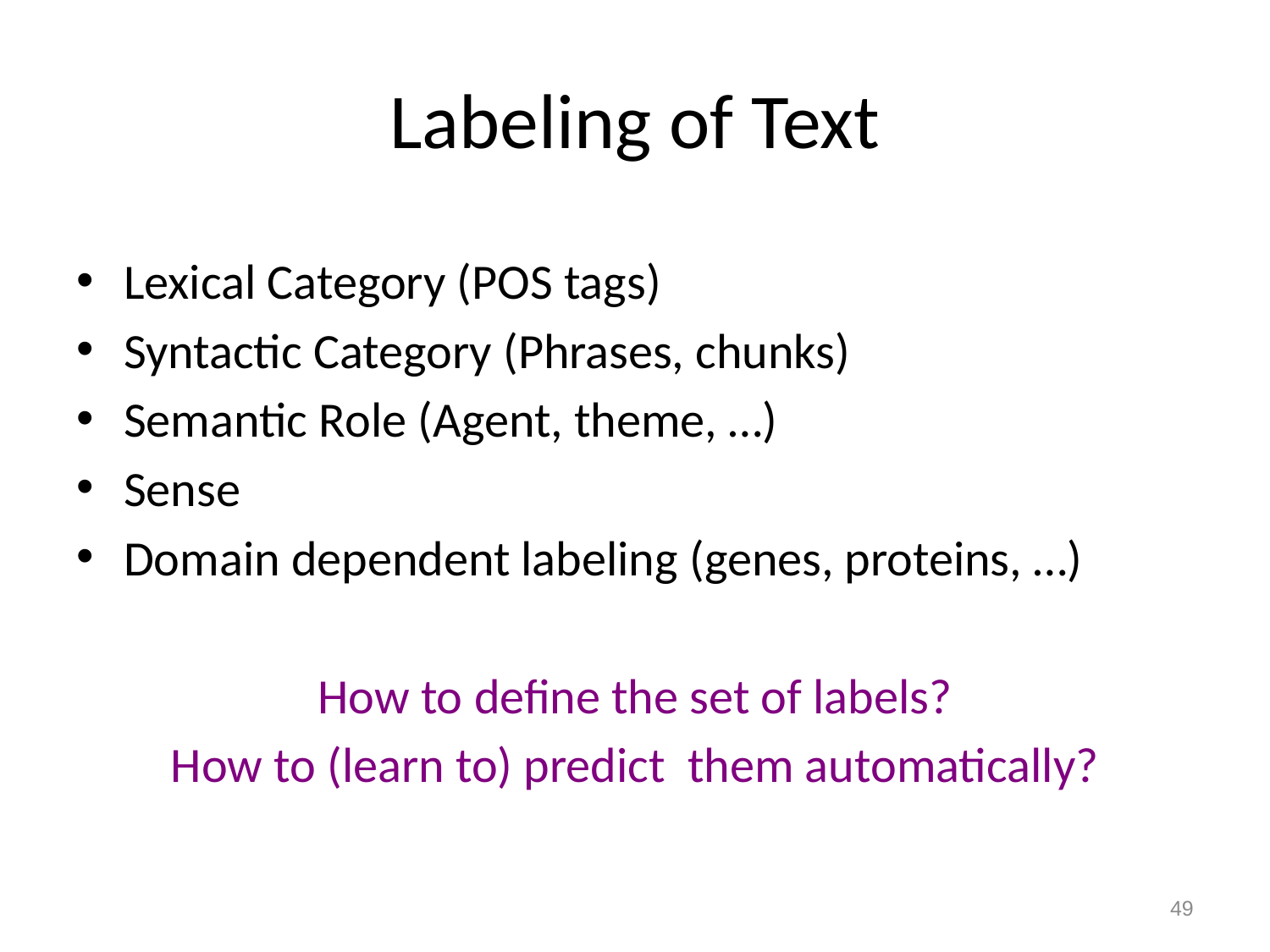

Labeling of Text
Lexical Category (POS tags)
Syntactic Category (Phrases, chunks)
Semantic Role (Agent, theme, …)
Sense
Domain dependent labeling (genes, proteins, …)

How to define the set of labels?
How to (learn to) predict  them automatically?
49